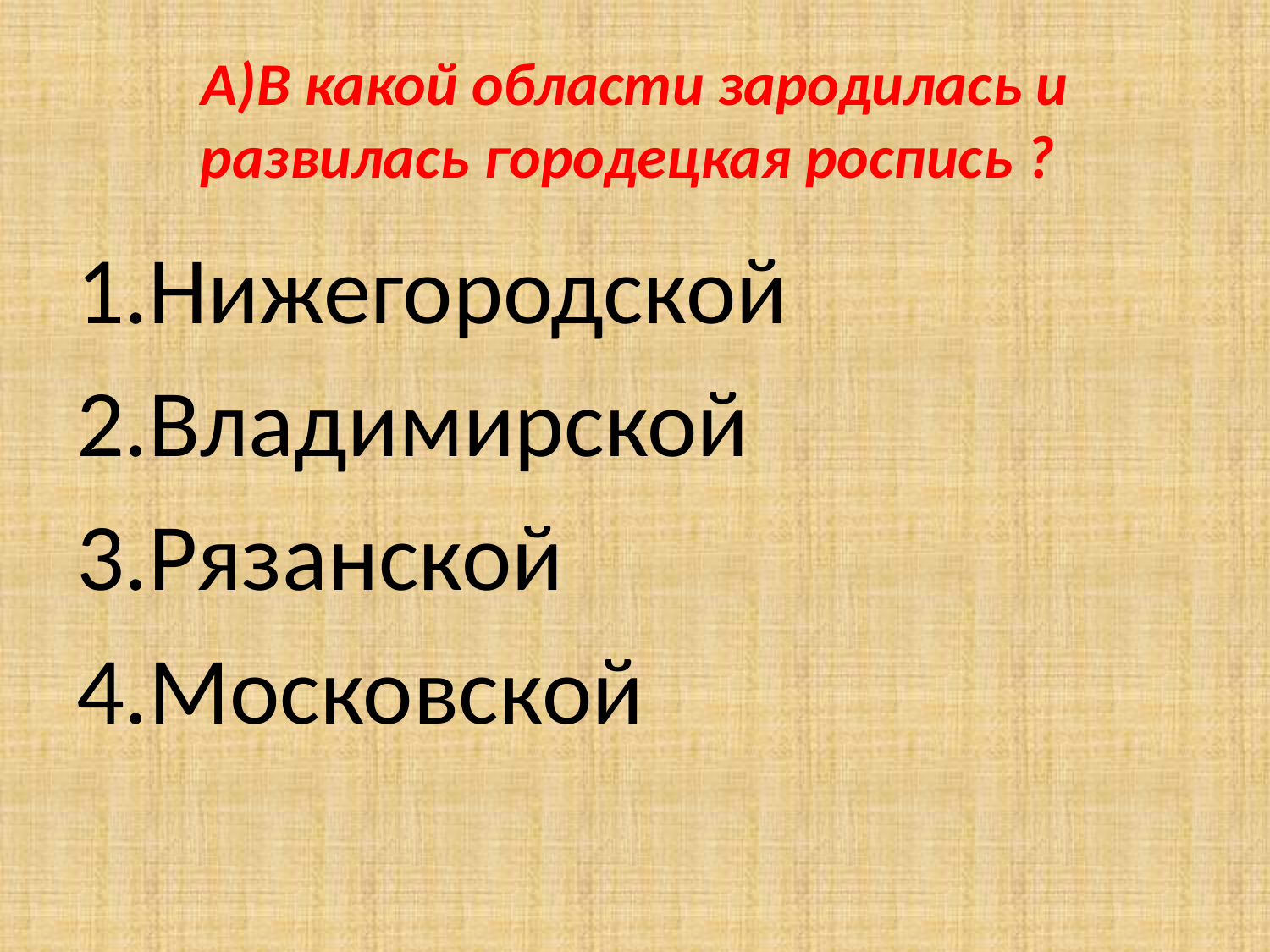

# А)В какой области зародилась и развилась городецкая роспись ?
Нижегородской
Владимирской
Рязанской
Московской